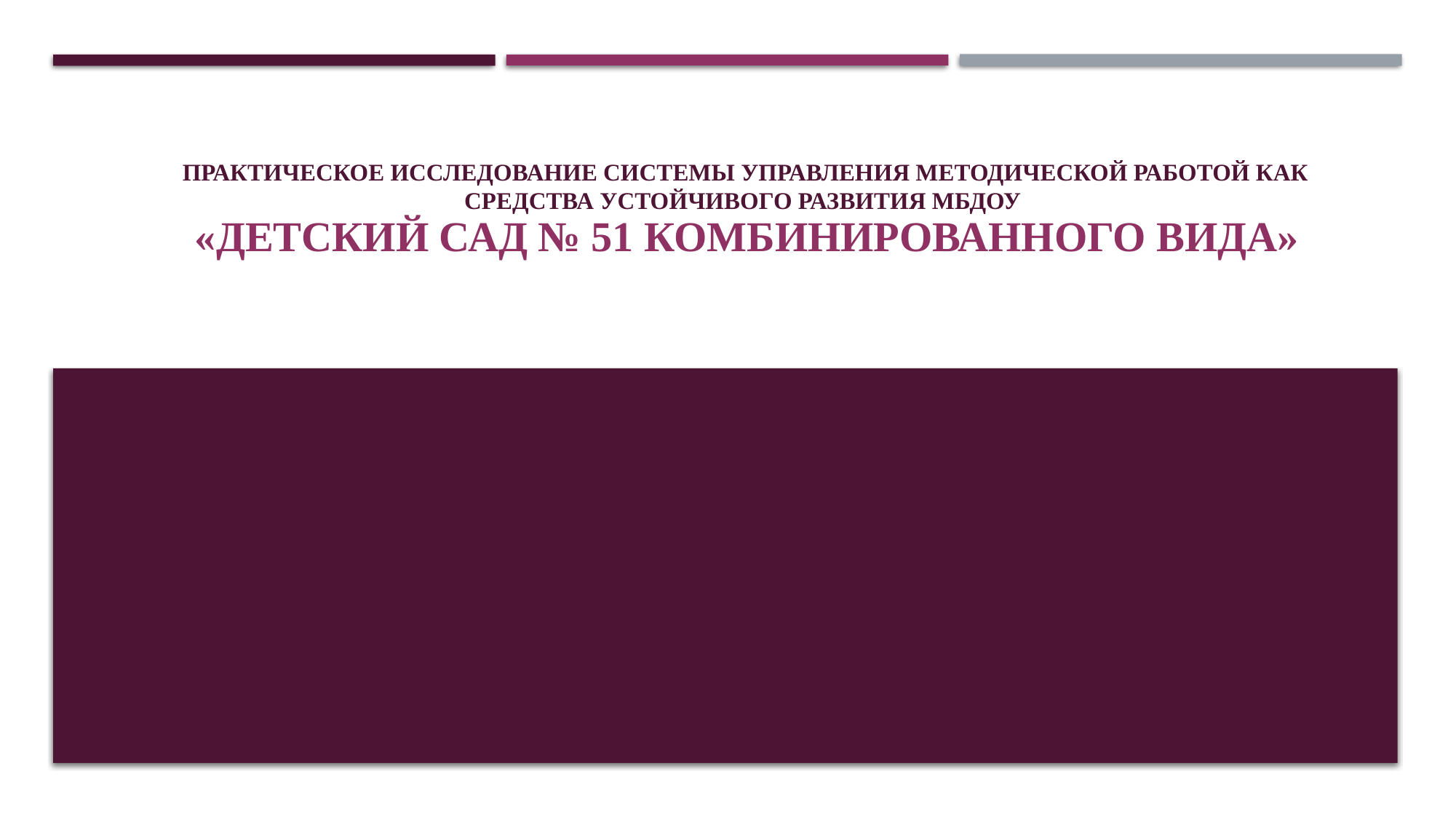

# Практическое исследование системы управления методической работой как средства устойчивого развития МБДОУ
«Детский сад № 51 комбинированного вида»